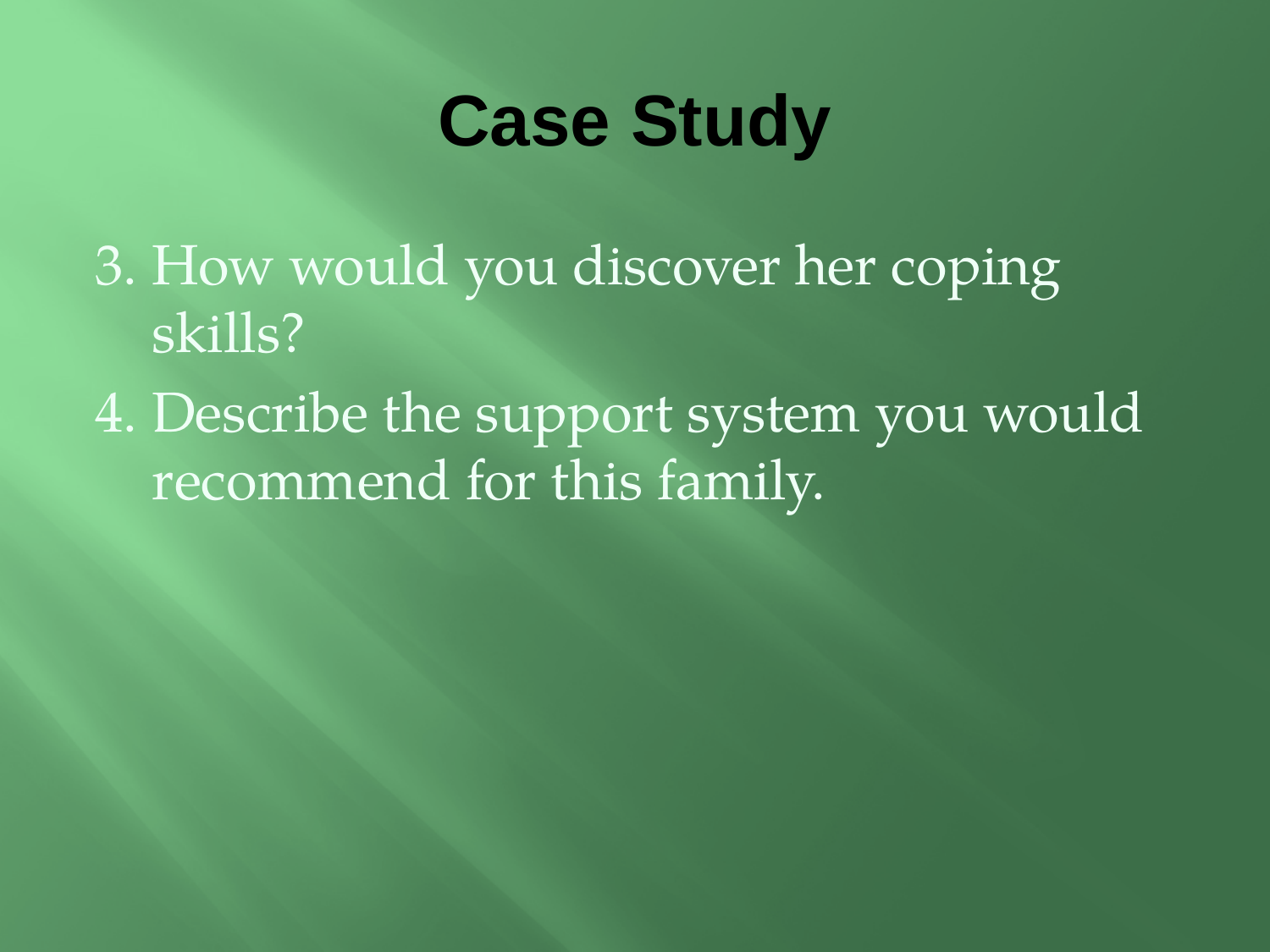

# Case Study
3. How would you discover her coping skills?
4. Describe the support system you would recommend for this family.